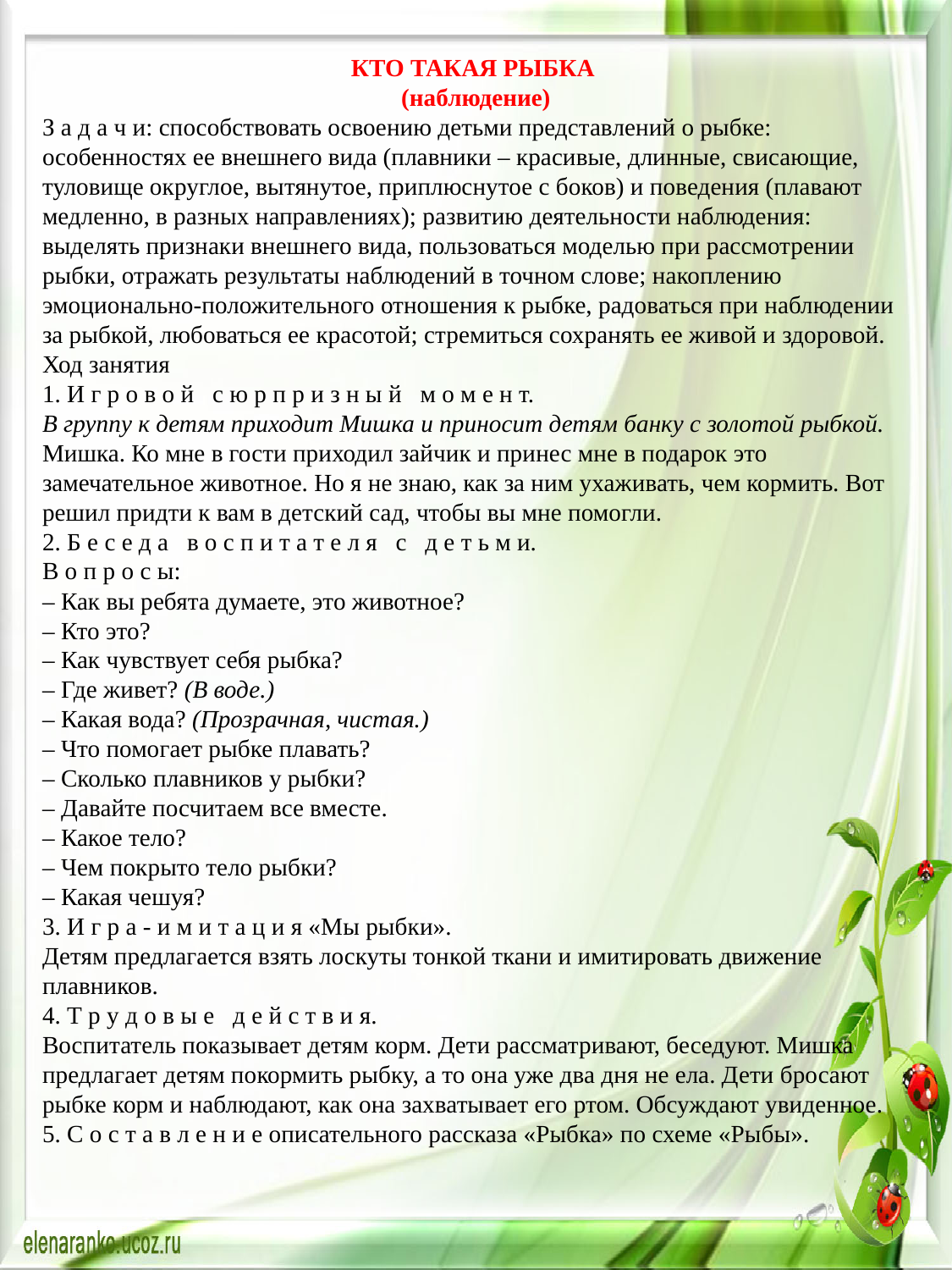

КТО ТАКАЯ РЫБКА
(наблюдение)
З а д а ч и: способствовать освоению детьми представлений о рыбке: особенностях ее внешнего вида (плавники – красивые, длинные, свисающие, туловище округлое, вытянутое, приплюснутое с боков) и поведения (плавают медленно, в разных направлениях); развитию деятельности наблюдения: выделять признаки внешнего вида, пользоваться моделью при рассмотрении рыбки, отражать результаты наблюдений в точном слове; накоплению эмоционально-положительного отношения к рыбке, радоваться при наблюдении за рыбкой, любоваться ее красотой; стремиться сохранять ее живой и здоровой.
Ход занятия
1. И г р о в о й   с ю р п р и з н ы й   м о м е н т.
В группу к детям приходит Мишка и приносит детям банку с золотой рыбкой.
Мишка. Ко мне в гости приходил зайчик и принес мне в подарок это замечательное животное. Но я не знаю, как за ним ухаживать, чем кормить. Вот решил придти к вам в детский сад, чтобы вы мне помогли.
2. Б е с е д а   в о с п и т а т е л я   с   д е т ь м и.
В о п р о с ы:
– Как вы ребята думаете, это животное?
– Кто это?
– Как чувствует себя рыбка?
– Где живет? (В воде.)
– Какая вода? (Прозрачная, чистая.)
– Что помогает рыбке плавать?
– Сколько плавников у рыбки?
– Давайте посчитаем все вместе.
– Какое тело?
– Чем покрыто тело рыбки?
– Какая чешуя?
3. И г р а - и м и т а ц и я «Мы рыбки».
Детям предлагается взять лоскуты тонкой ткани и имитировать движение плавников.
4. Т р у д о в ы е   д е й с т в и я.
Воспитатель показывает детям корм. Дети рассматривают, беседуют. Мишка предлагает детям покормить рыбку, а то она уже два дня не ела. Дети бросают рыбке корм и наблюдают, как она захватывает его ртом. Обсуждают увиденное.
5. С о с т а в л е н и е описательного рассказа «Рыбка» по схеме «Рыбы».